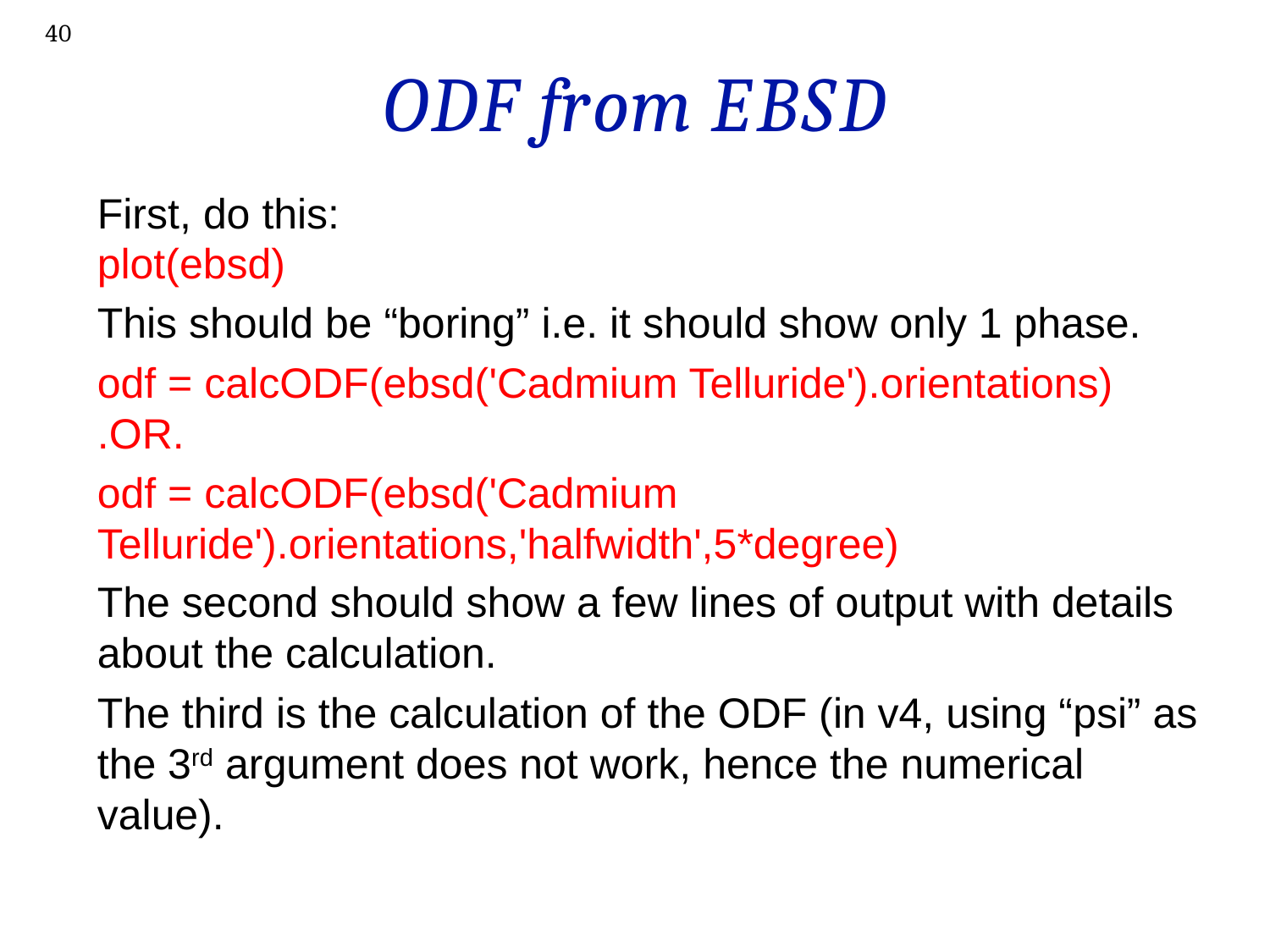

40
# ODF from EBSD
First, do this:
plot(ebsd)
This should be “boring” i.e. it should show only 1 phase.
odf = calcODF(ebsd('Cadmium Telluride').orientations)
.OR.
odf = calcODF(ebsd('Cadmium Telluride').orientations,'halfwidth',5*degree)
The second should show a few lines of output with details about the calculation.
The third is the calculation of the ODF (in v4, using “psi” as the 3rd argument does not work, hence the numerical value).